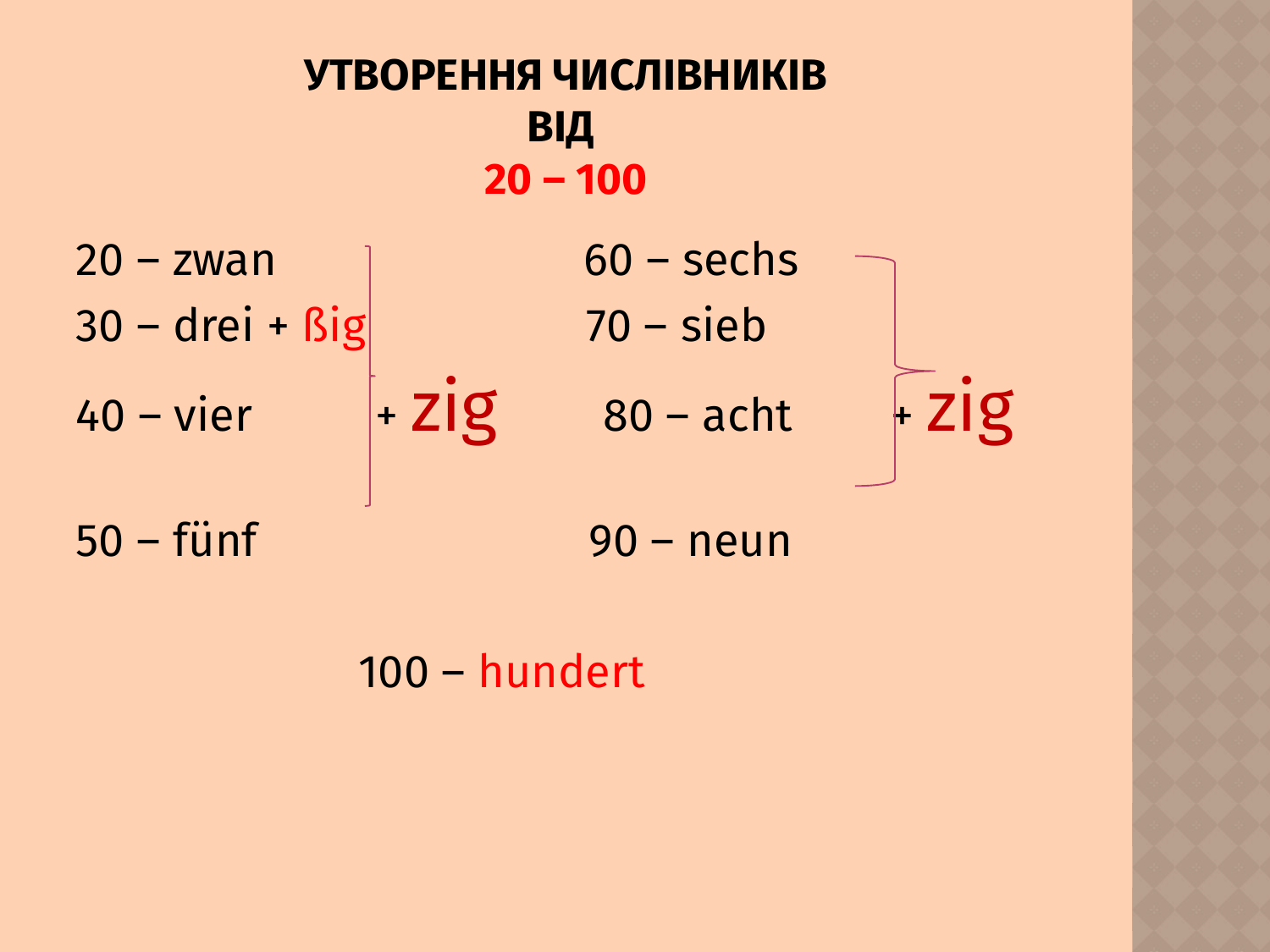

# Утворення числівників від 20 – 100
20 – zwan                         60 – sechs
30 – drei + ßig                  70 – sieb
40 – vier          + zig       80 – acht        + zig
50 – fünf                           90 – neun

                       100 – hundert